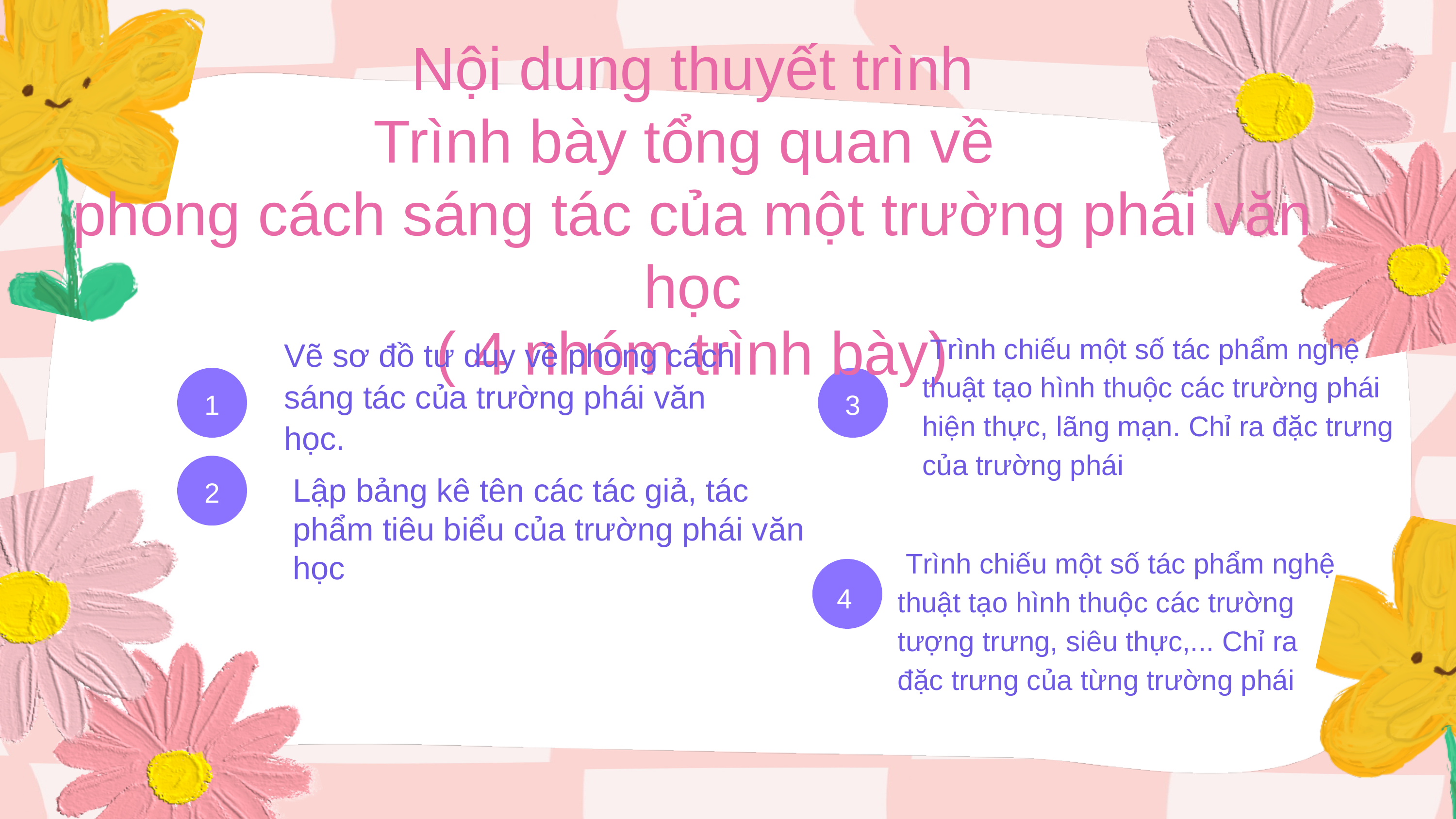

Nội dung thuyết trình
Trình bày tổng quan về
phong cách sáng tác của một trường phái văn học
( 4 nhóm trình bày)

 Trình chiếu một số tác phẩm nghệ thuật tạo hình thuộc các trường phái hiện thực, lãng mạn. Chỉ ra đặc trưng của trường phái
Vẽ sơ đồ tư duy về phong cách sáng tác của trường phái văn học.

1
3

2
Lập bảng kê tên các tác giả, tác phẩm tiêu biểu của trường phái văn học

 Trình chiếu một số tác phẩm nghệ thuật tạo hình thuộc các trường tượng trưng, siêu thực,... Chỉ ra đặc trưng của từng trường phái

4